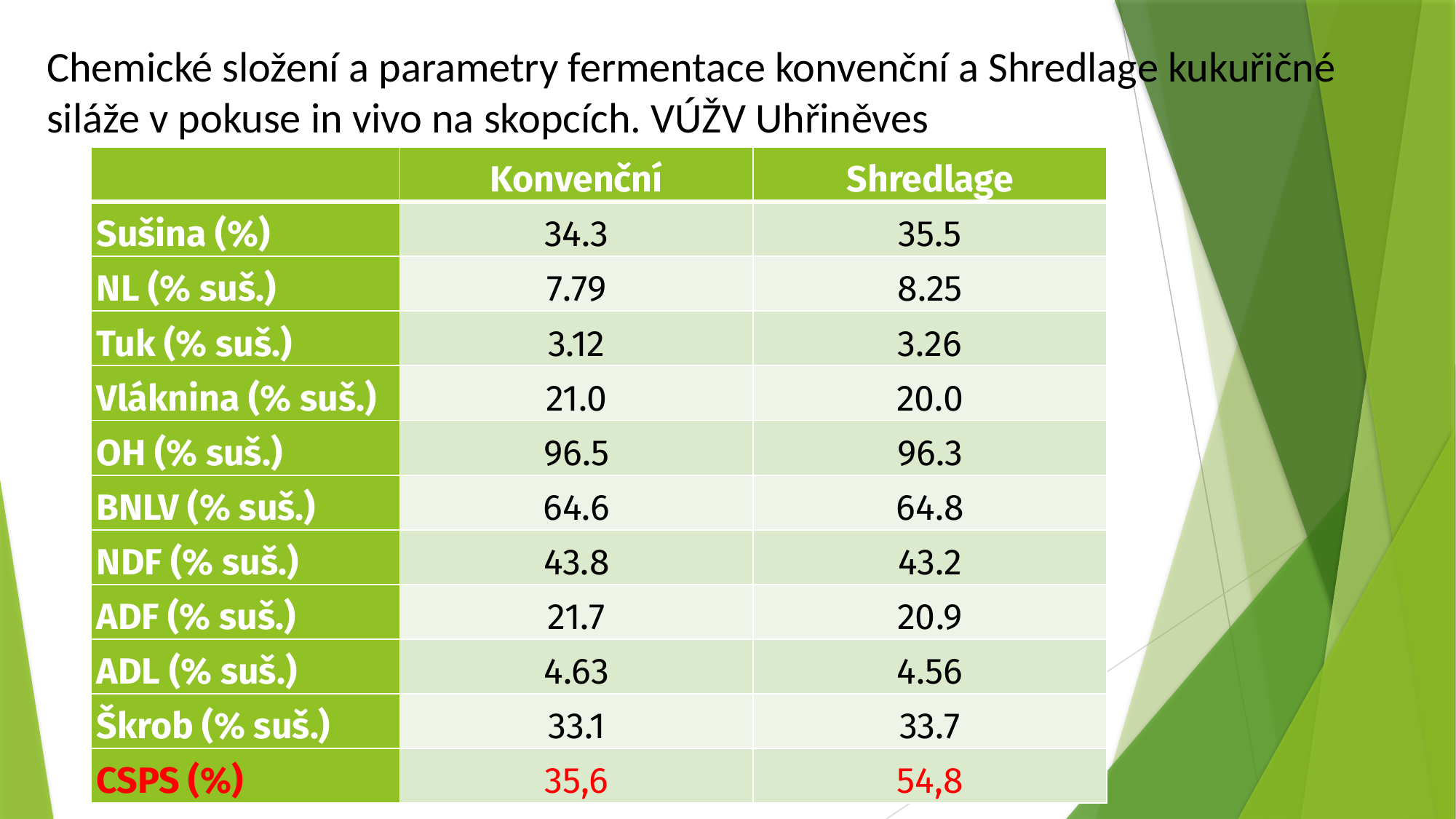

Chemické složení a parametry fermentace konvenční a Shredlage kukuřičné siláže v pokuse in vivo na skopcích. VÚŽV Uhřiněves

|  | Konvenční | Shredlage |
| --- | --- | --- |
| Sušina (%) | 34.3 | 35.5 |
| NL (% suš.) | 7.79 | 8.25 |
| Tuk (% suš.) | 3.12 | 3.26 |
| Vláknina (% suš.) | 21.0 | 20.0 |
| OH (% suš.) | 96.5 | 96.3 |
| BNLV (% suš.) | 64.6 | 64.8 |
| NDF (% suš.) | 43.8 | 43.2 |
| ADF (% suš.) | 21.7 | 20.9 |
| ADL (% suš.) | 4.63 | 4.56 |
| Škrob (% suš.) | 33.1 | 33.7 |
| CSPS (%) | 35,6 | 54,8 |